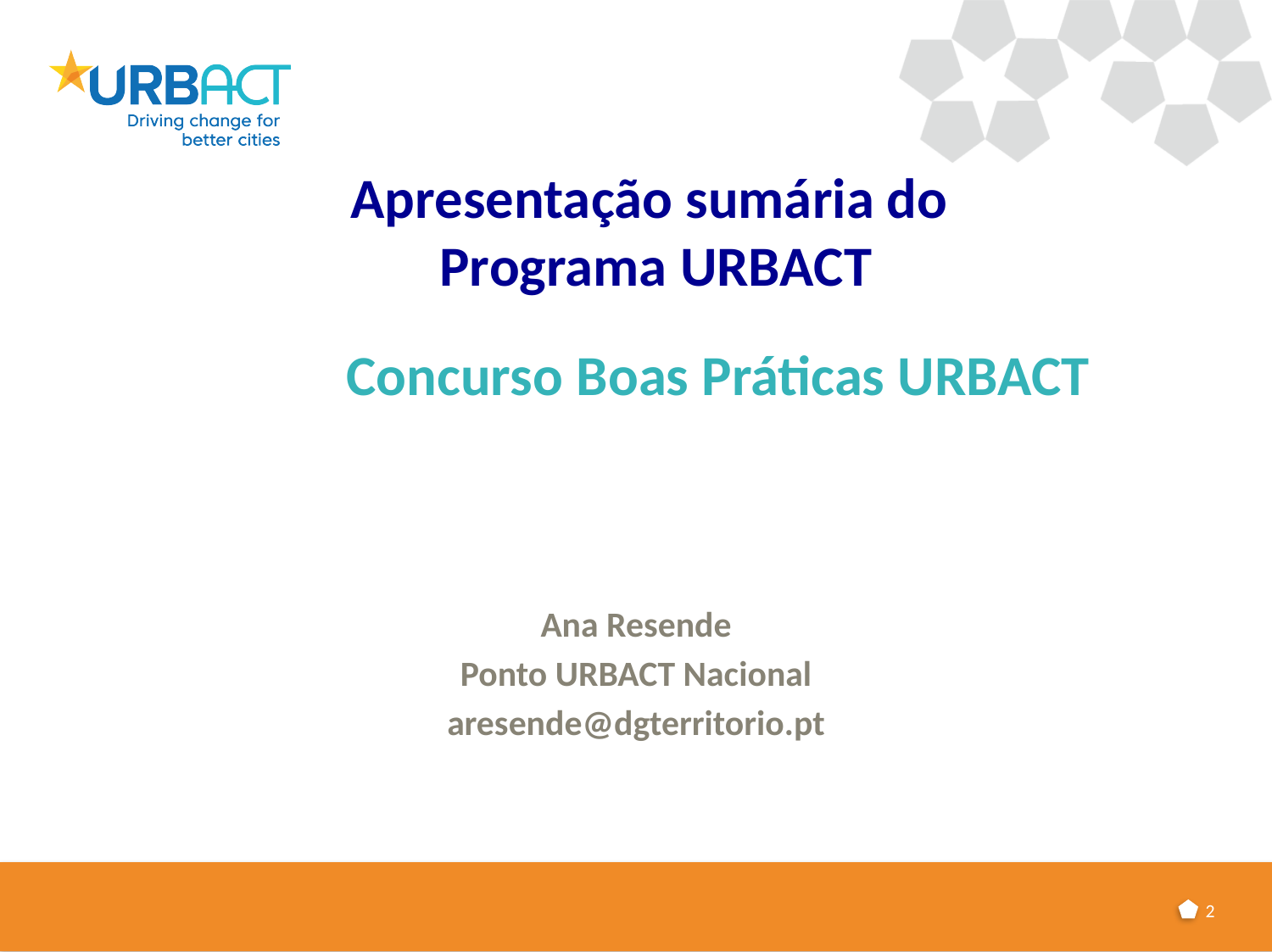

# Apresentação sumária do Programa URBACT
		Concurso Boas Práticas URBACT

Ana Resende
Ponto URBACT Nacional
aresende@dgterritorio.pt
2